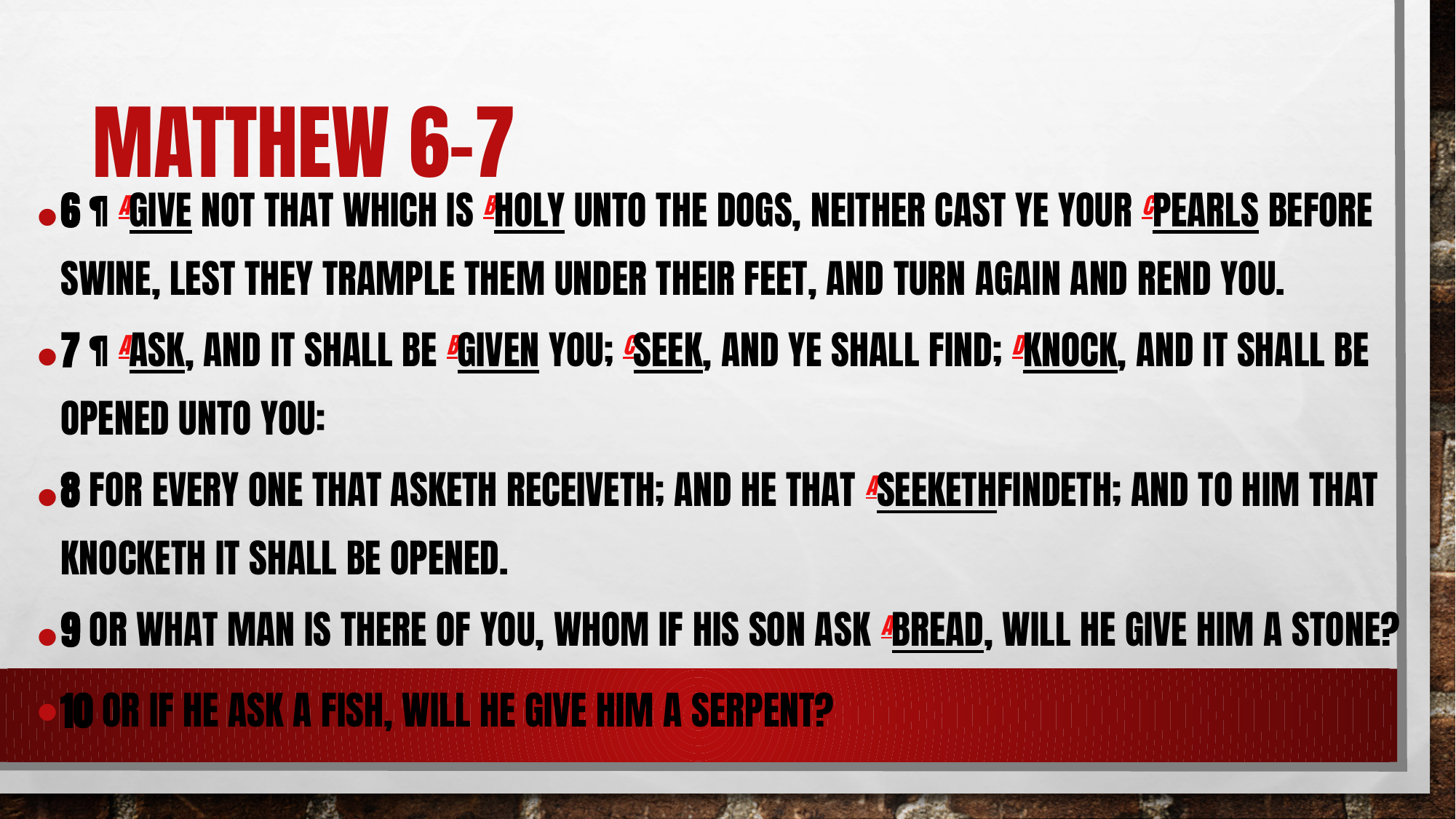

# Matthew 6-7
6 ¶ aGive not that which is bholy unto the dogs, neither cast ye your cpearls before swine, lest they trample them under their feet, and turn again and rend you.
7 ¶ aAsk, and it shall be bgiven you; cseek, and ye shall find; dknock, and it shall be opened unto you:
8 For every one that asketh receiveth; and he that aseekethfindeth; and to him that knocketh it shall be opened.
9 Or what man is there of you, whom if his son ask abread, will he give him a stone?
10 Or if he ask a fish, will he give him a serpent?